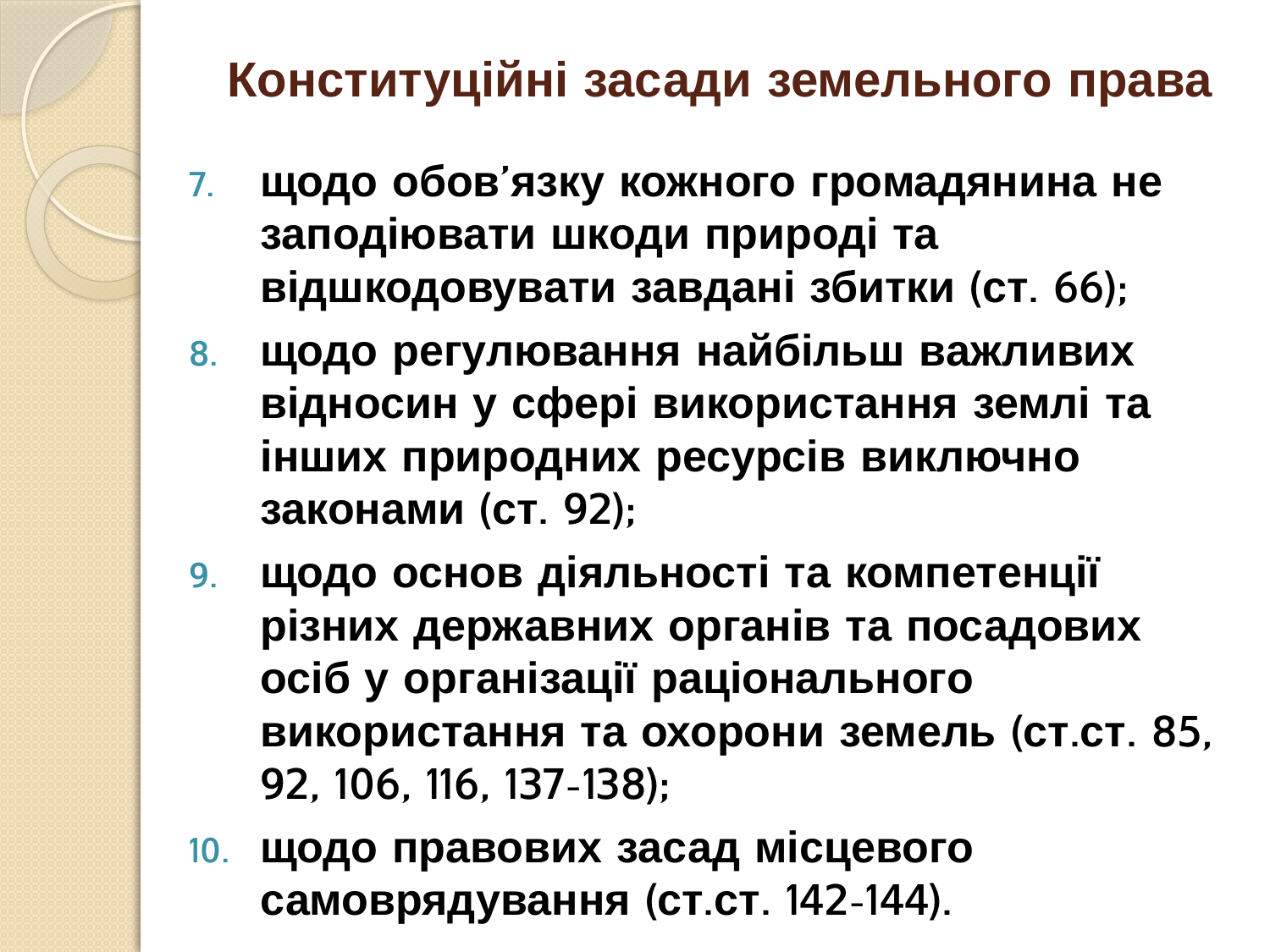

# Конституційні засади земельного права
щодо обов’язку кожного громадянина не заподіювати шкоди природі та відшкодовувати завдані збитки (ст. 66);
щодо регулювання найбільш важливих відносин у сфері використання землі та інших природних ресурсів виключно законами (ст. 92);
щодо основ діяльності та компетенції різних державних органів та посадових осіб у організації раціонального використання та охорони земель (ст.ст. 85, 92, 106, 116, 137-138);
щодо правових засад місцевого самоврядування (ст.ст. 142-144).